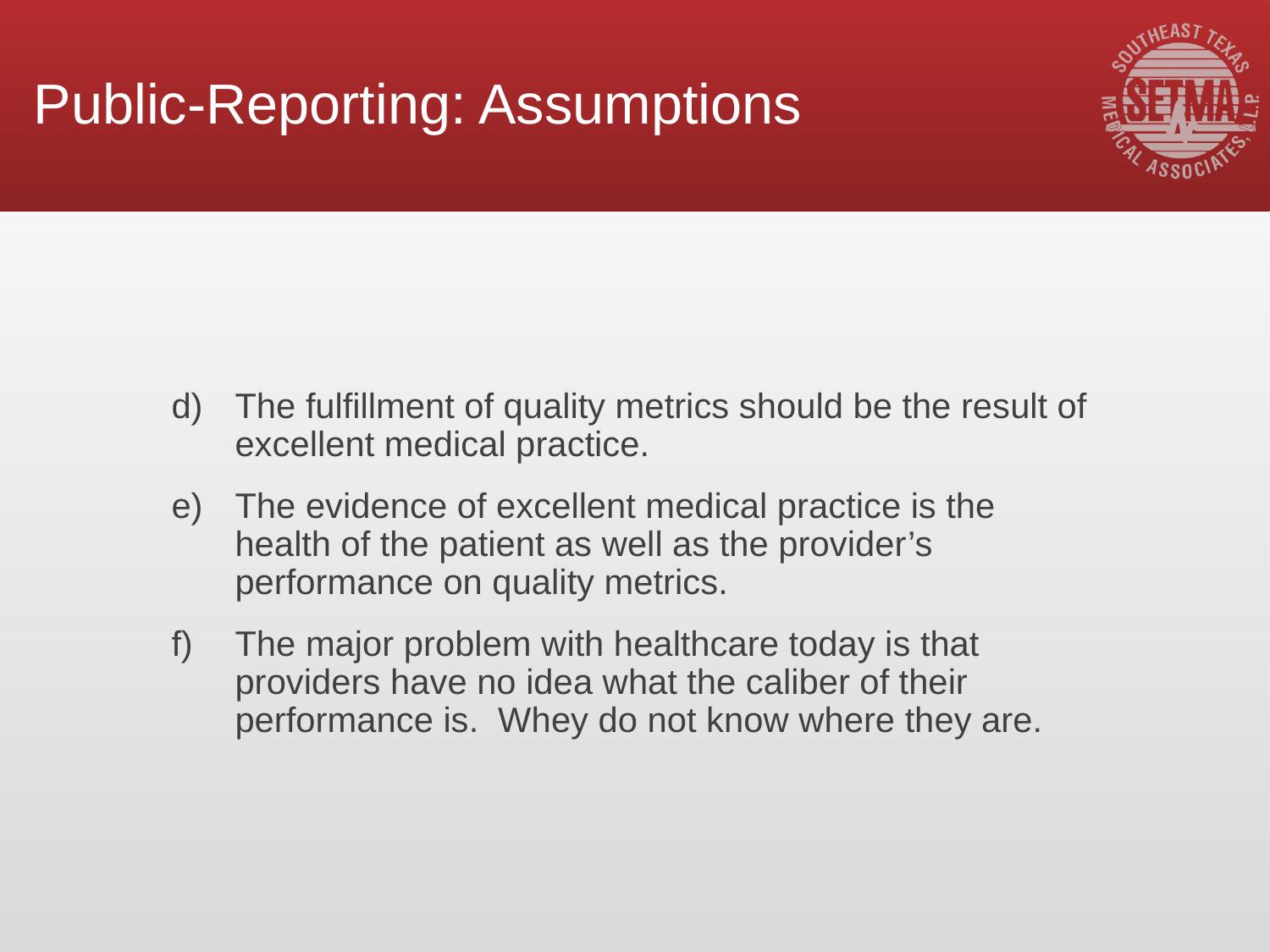

# Public-Reporting: Assumptions

The fulfillment of quality metrics should be the result of excellent medical practice.
The evidence of excellent medical practice is the health of the patient as well as the provider’s performance on quality metrics.
The major problem with healthcare today is that providers have no idea what the caliber of their performance is.  Whey do not know where they are.